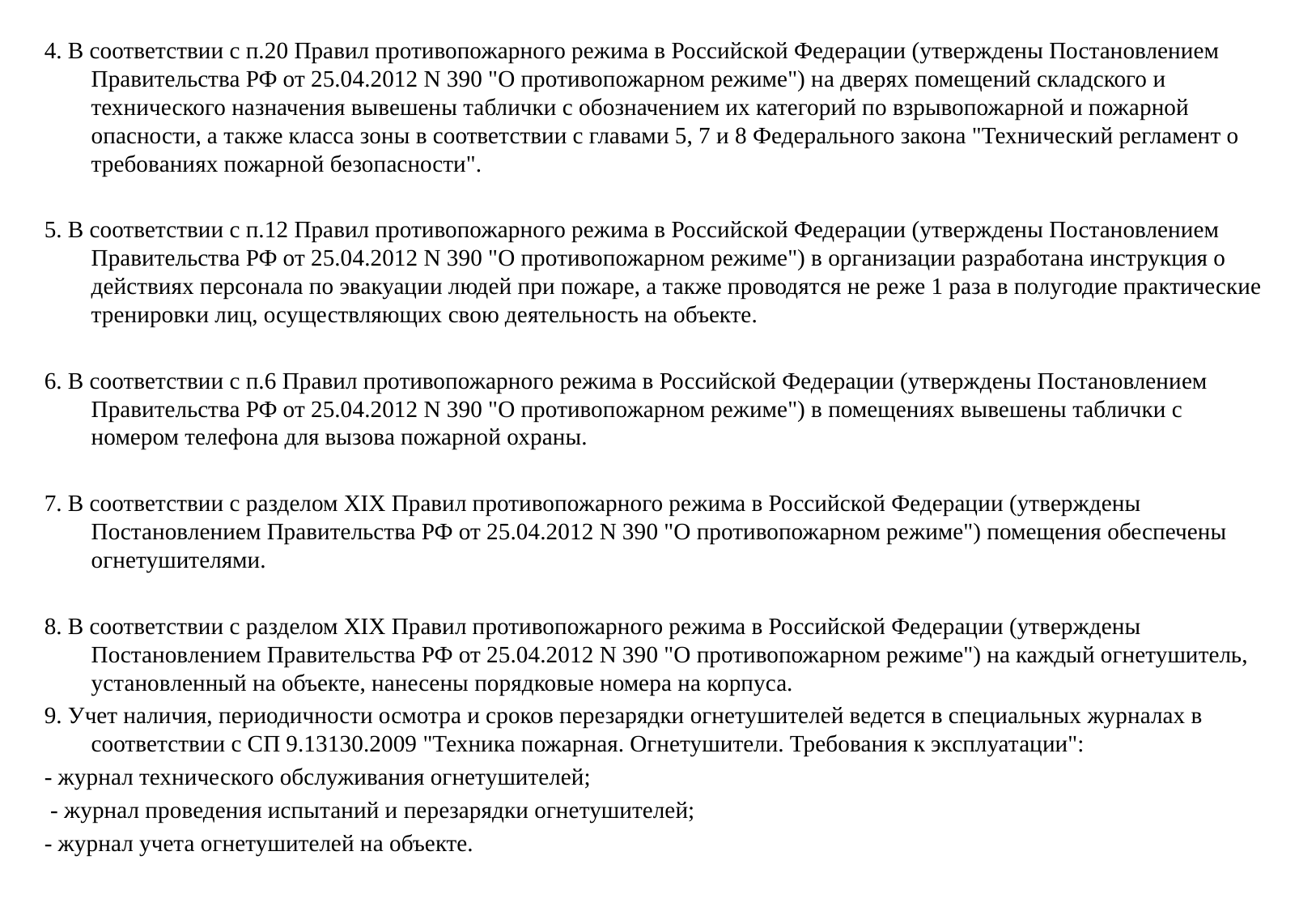

4. В соответствии с п.20 Правил противопожарного режима в Российской Федерации (утверждены Постановлением Правительства РФ от 25.04.2012 N 390 "О противопожарном режиме") на дверях помещений складского и технического назначения вывешены таблички с обозначением их категорий по взрывопожарной и пожарной опасности, а также класса зоны в соответствии с главами 5, 7 и 8 Федерального закона "Технический регламент о требованиях пожарной безопасности".

5. В соответствии с п.12 Правил противопожарного режима в Российской Федерации (утверждены Постановлением Правительства РФ от 25.04.2012 N 390 "О противопожарном режиме") в организации разработана инструкция о действиях персонала по эвакуации людей при пожаре, а также проводятся не реже 1 раза в полугодие практические тренировки лиц, осуществляющих свою деятельность на объекте.

6. В соответствии с п.6 Правил противопожарного режима в Российской Федерации (утверждены Постановлением Правительства РФ от 25.04.2012 N 390 "О противопожарном режиме") в помещениях вывешены таблички с номером телефона для вызова пожарной охраны.

7. В соответствии с разделом XIX Правил противопожарного режима в Российской Федерации (утверждены Постановлением Правительства РФ от 25.04.2012 N 390 "О противопожарном режиме") помещения обеспечены огнетушителями.

8. В соответствии с разделом XIX Правил противопожарного режима в Российской Федерации (утверждены Постановлением Правительства РФ от 25.04.2012 N 390 "О противопожарном режиме") на каждый огнетушитель, установленный на объекте, нанесены порядковые номера на корпуса.
9. Учет наличия, периодичности осмотра и сроков перезарядки огнетушителей ведется в специальных журналах в соответствии с СП 9.13130.2009 "Техника пожарная. Огнетушители. Требования к эксплуатации":
- журнал технического обслуживания огнетушителей;
 - журнал проведения испытаний и перезарядки огнетушителей;
- журнал учета огнетушителей на объекте.